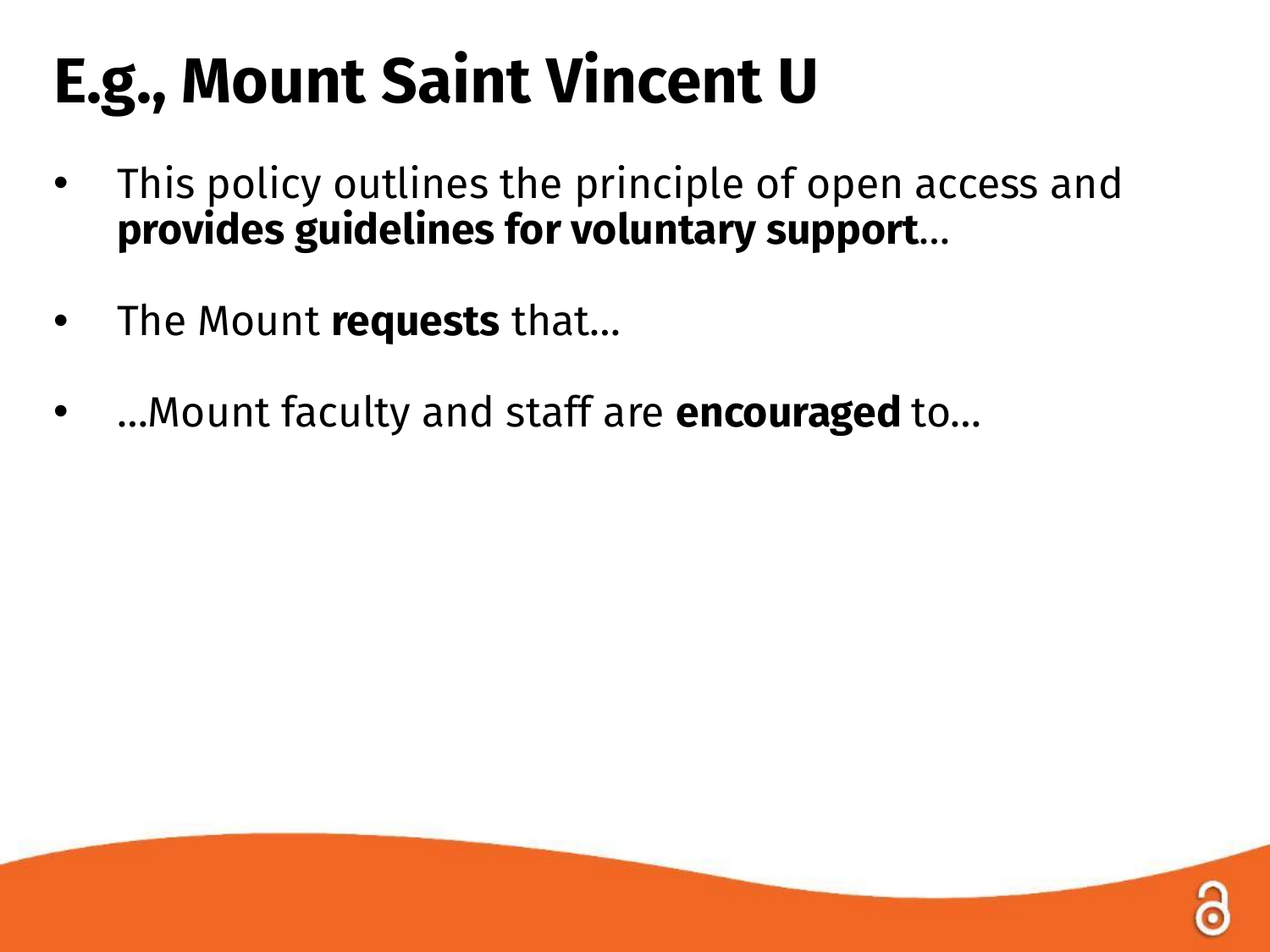

E.g., Mount Saint Vincent U

This policy outlines the principle of open access and provides guidelines for voluntary support…

The Mount requests that…

…Mount faculty and staff are encouraged to…